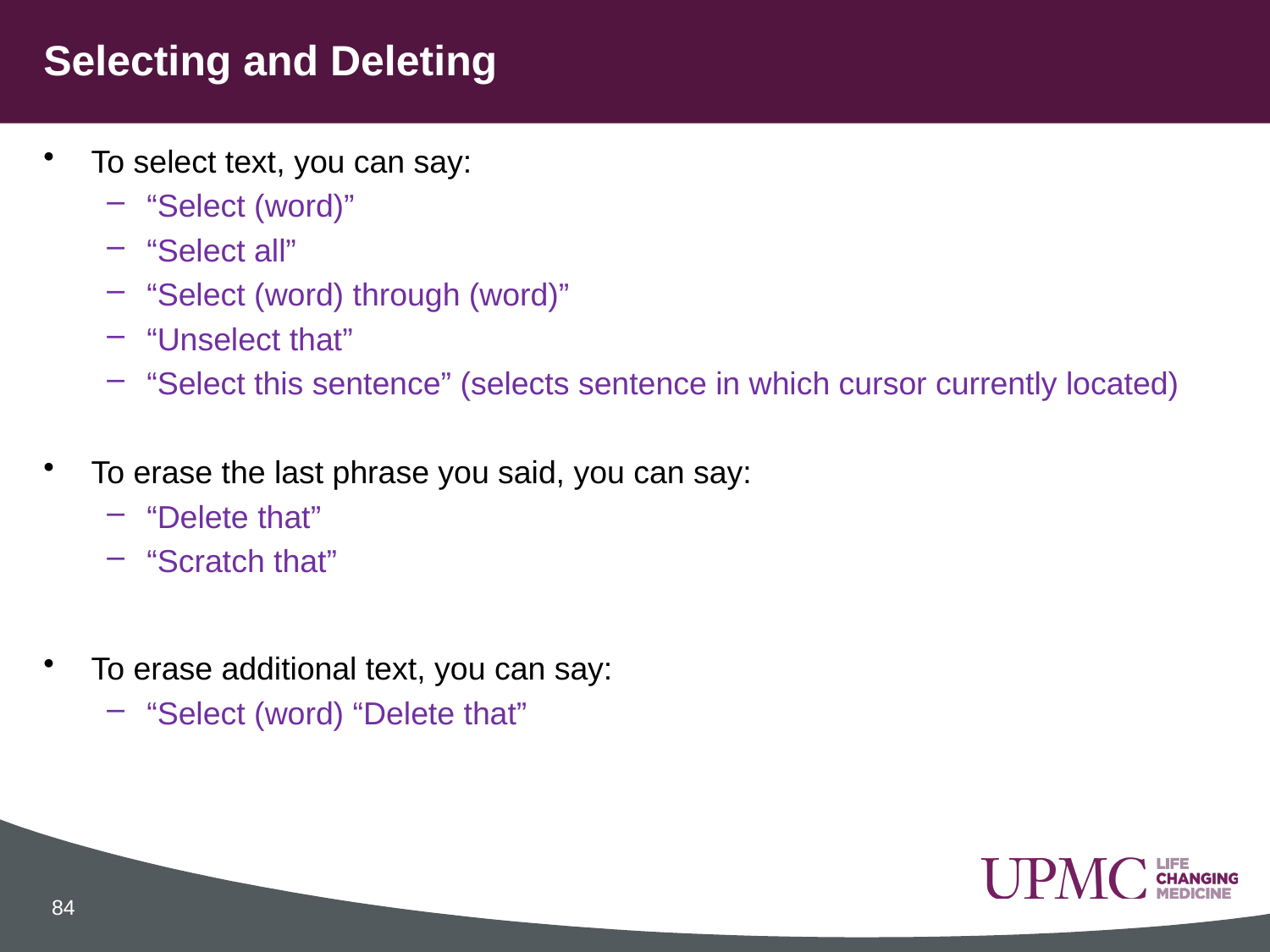

# Selecting and Deleting
To select text, you can say:
“Select (word)”
“Select all”
“Select (word) through (word)”
“Unselect that”
“Select this sentence” (selects sentence in which cursor currently located)

To erase the last phrase you said, you can say:
“Delete that”
“Scratch that”

To erase additional text, you can say:
“Select (word) “Delete that”
84